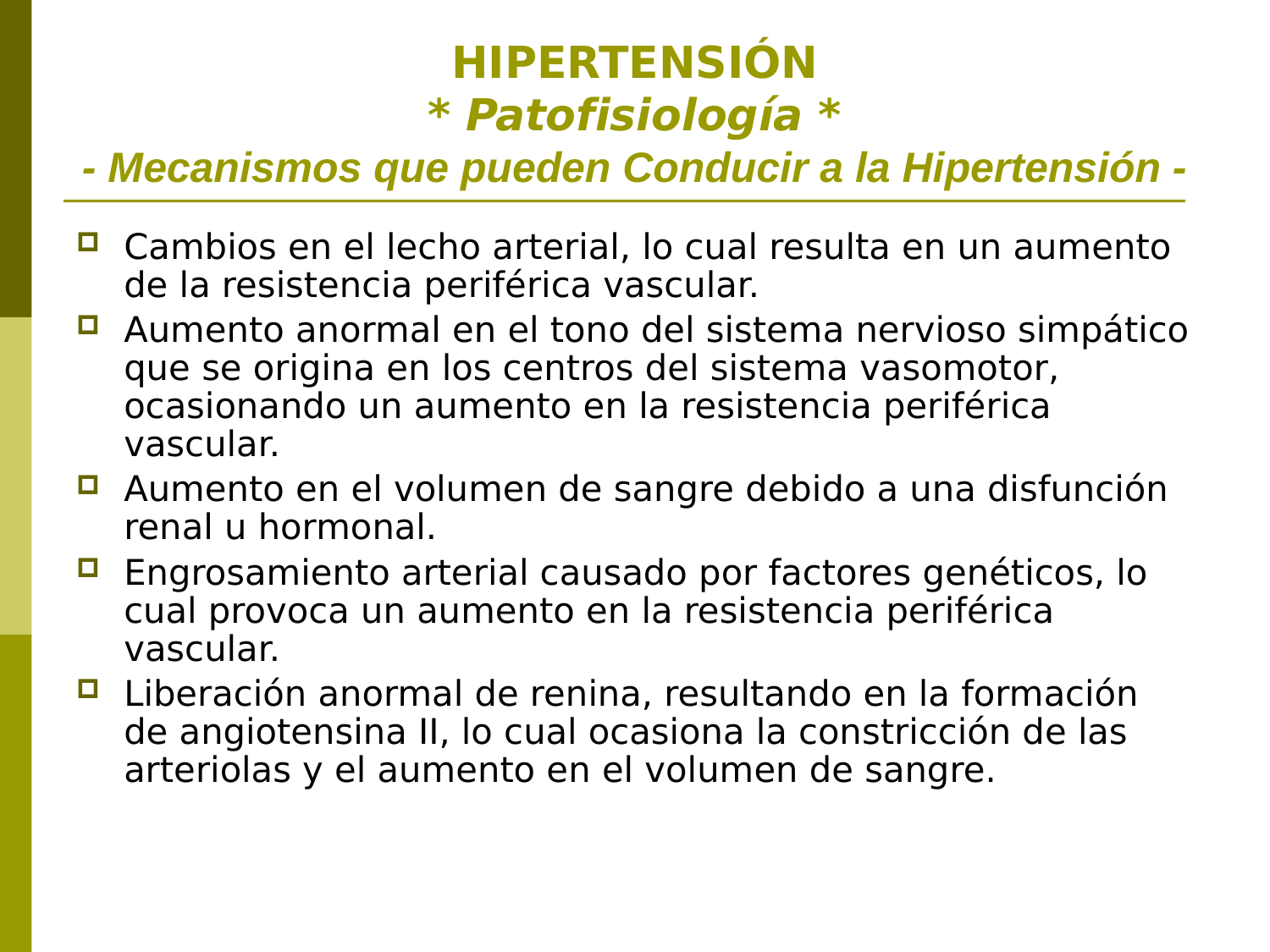

# HIPERTENSIÓN * Patofisiología * - Mecanismos que pueden Conducir a la Hipertensión -
Cambios en el lecho arterial, lo cual resulta en un aumento de la resistencia periférica vascular.
Aumento anormal en el tono del sistema nervioso simpático que se origina en los centros del sistema vasomotor, ocasionando un aumento en la resistencia periférica vascular.
Aumento en el volumen de sangre debido a una disfunción renal u hormonal.
Engrosamiento arterial causado por factores genéticos, lo cual provoca un aumento en la resistencia periférica vascular.
Liberación anormal de renina, resultando en la formación de angiotensina II, lo cual ocasiona la constricción de las arteriolas y el aumento en el volumen de sangre.